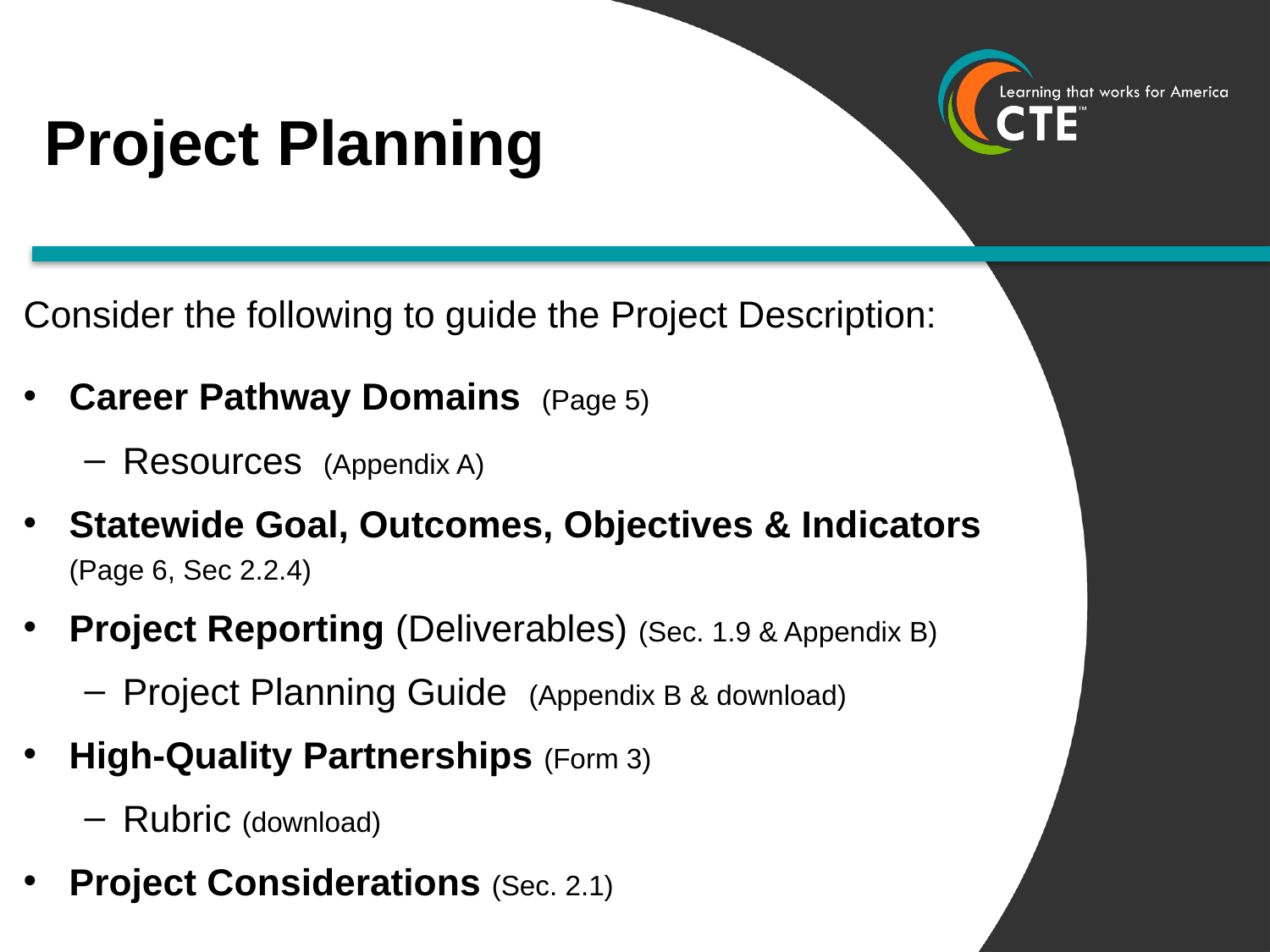

# Project Planning
Consider the following to guide the Project Description:
Career Pathway Domains  (Page 5)
Resources  (Appendix A)
Statewide Goal, Outcomes, Objectives & Indicators     (Page 6, Sec 2.2.4)
Project Reporting (Deliverables) (Sec. 1.9 & Appendix B)
Project Planning Guide  (Appendix B & download)
High-Quality Partnerships (Form 3)
Rubric (download)
Project Considerations (Sec. 2.1)